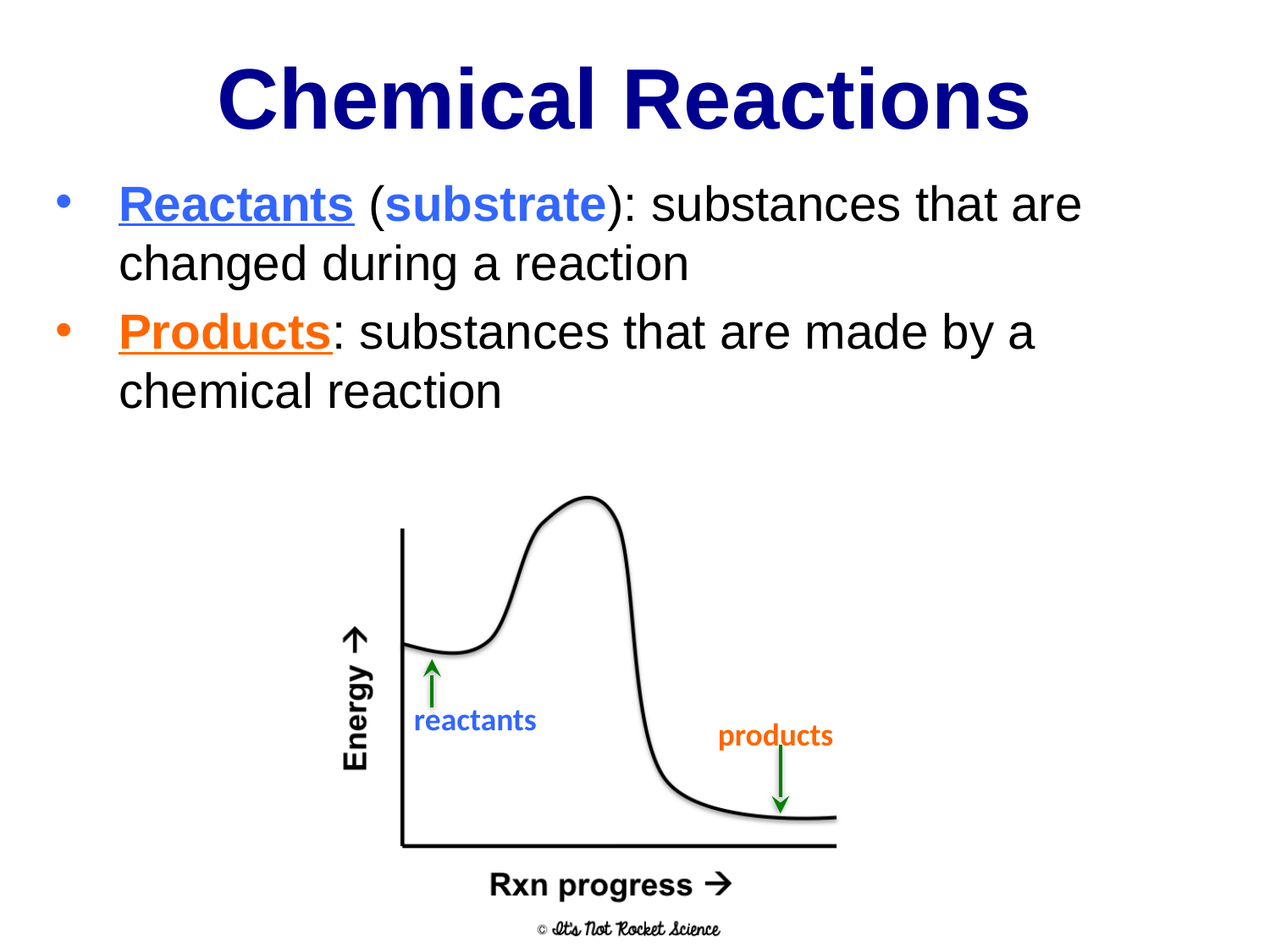

# Chemical Reactions
Reactants (substrate): substances that are changed during a reaction
Products: substances that are made by a chemical reaction
reactants
products